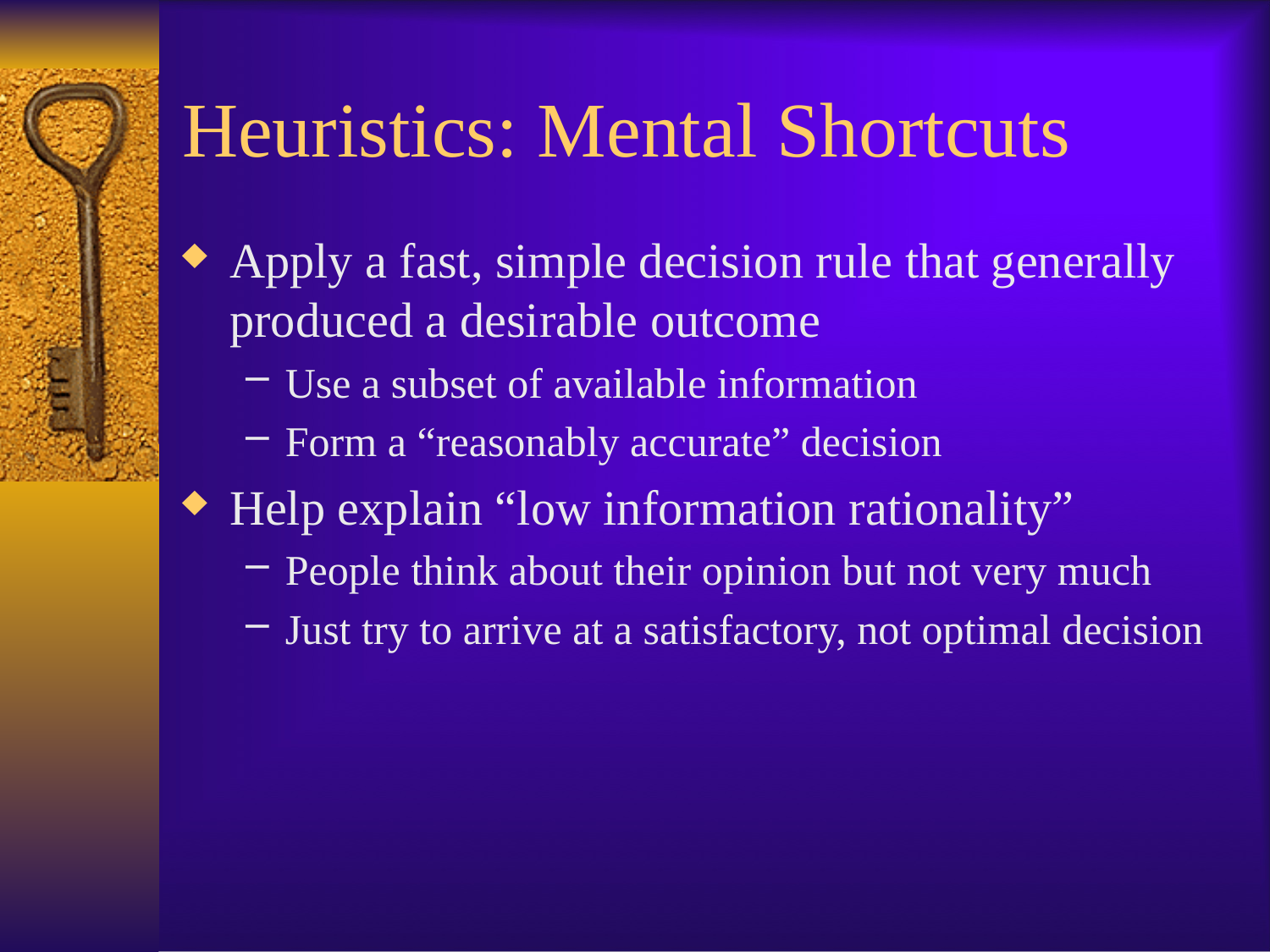

# Heuristics: Mental Shortcuts
Apply a fast, simple decision rule that generally produced a desirable outcome
Use a subset of available information
Form a “reasonably accurate” decision
Help explain “low information rationality”
People think about their opinion but not very much
Just try to arrive at a satisfactory, not optimal decision